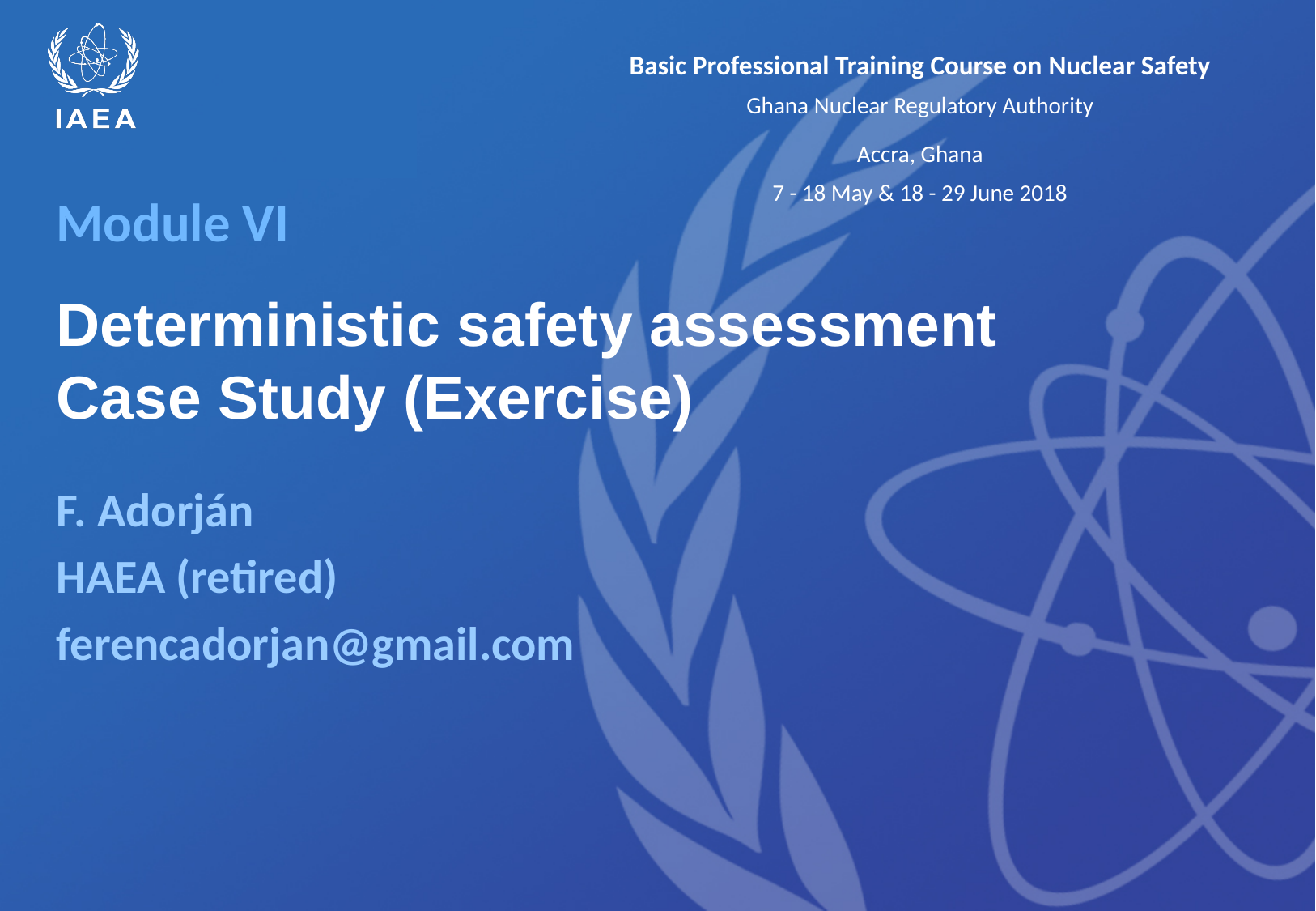

# Module VI Deterministic safety assessment Case Study (Exercise)
F. Adorján
HAEA (retired)
ferencadorjan@gmail.com